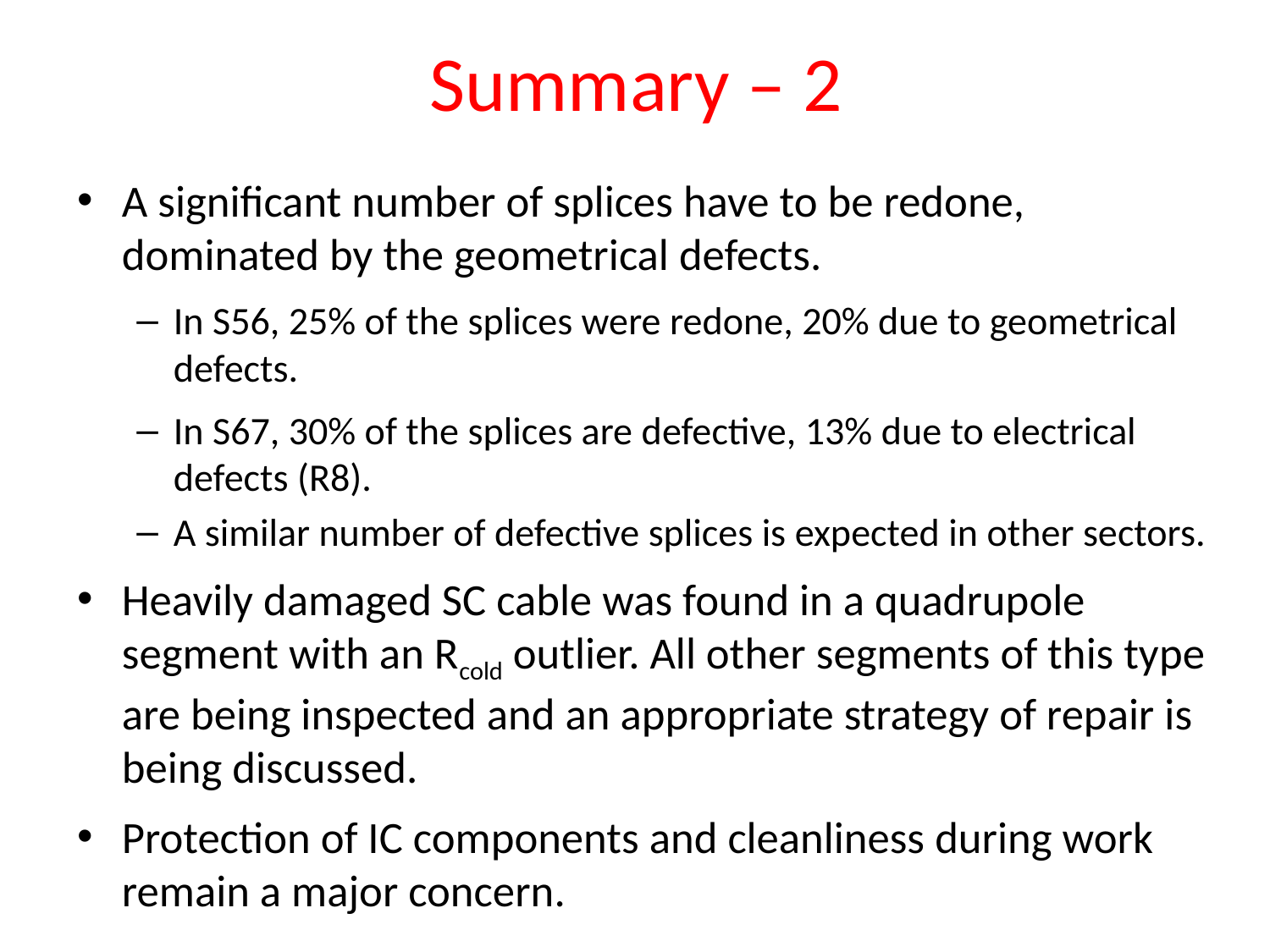

# Summary – 2
A significant number of splices have to be redone, dominated by the geometrical defects.
In S56, 25% of the splices were redone, 20% due to geometrical defects.
In S67, 30% of the splices are defective, 13% due to electrical defects (R8).
A similar number of defective splices is expected in other sectors.
Heavily damaged SC cable was found in a quadrupole segment with an Rcold outlier. All other segments of this type are being inspected and an appropriate strategy of repair is being discussed.
Protection of IC components and cleanliness during work remain a major concern.